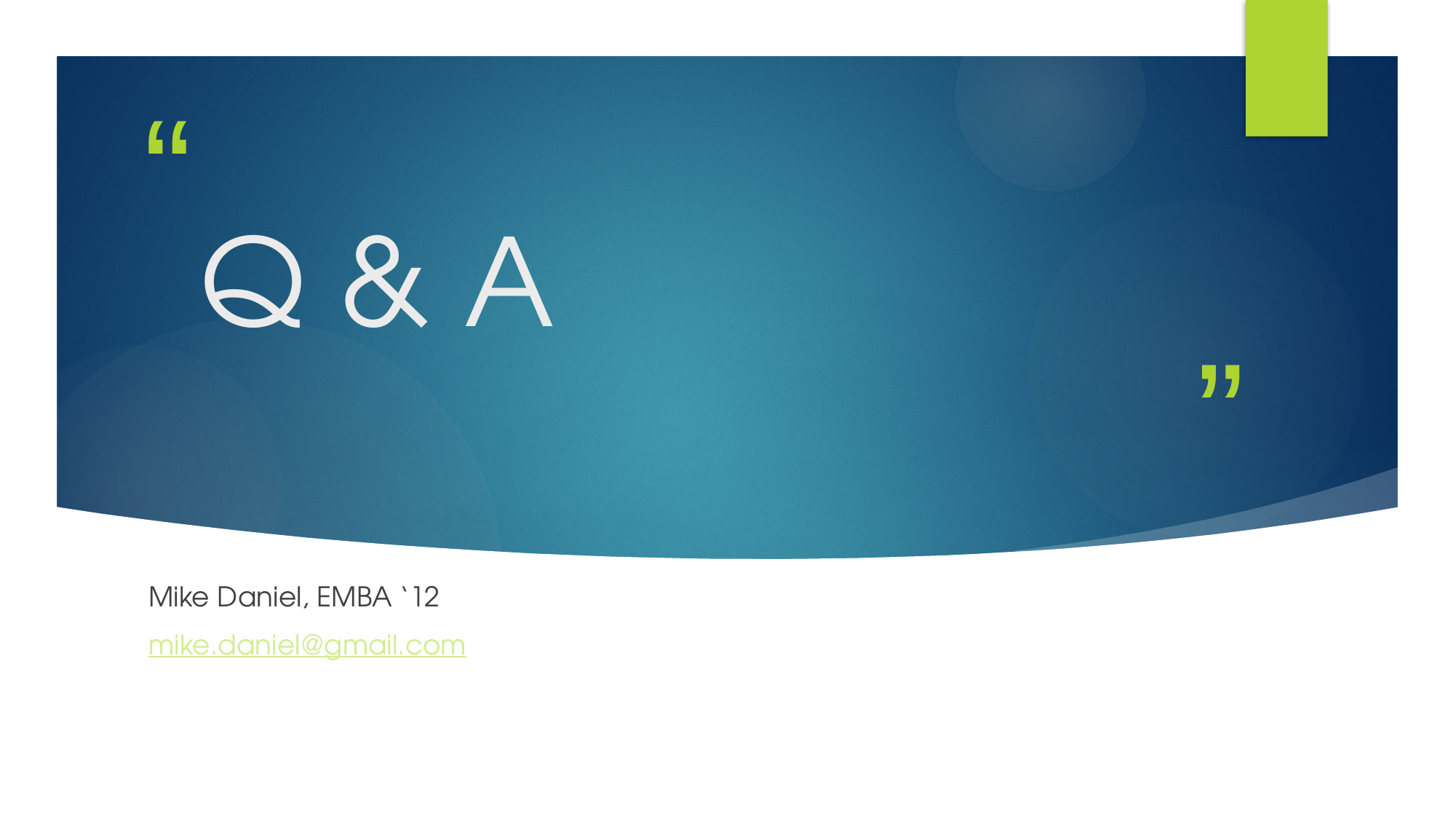

# Q & A
Mike Daniel, EMBA ‘12
mike.daniel@gmail.com
@slidemodel

http://slidemodel.com